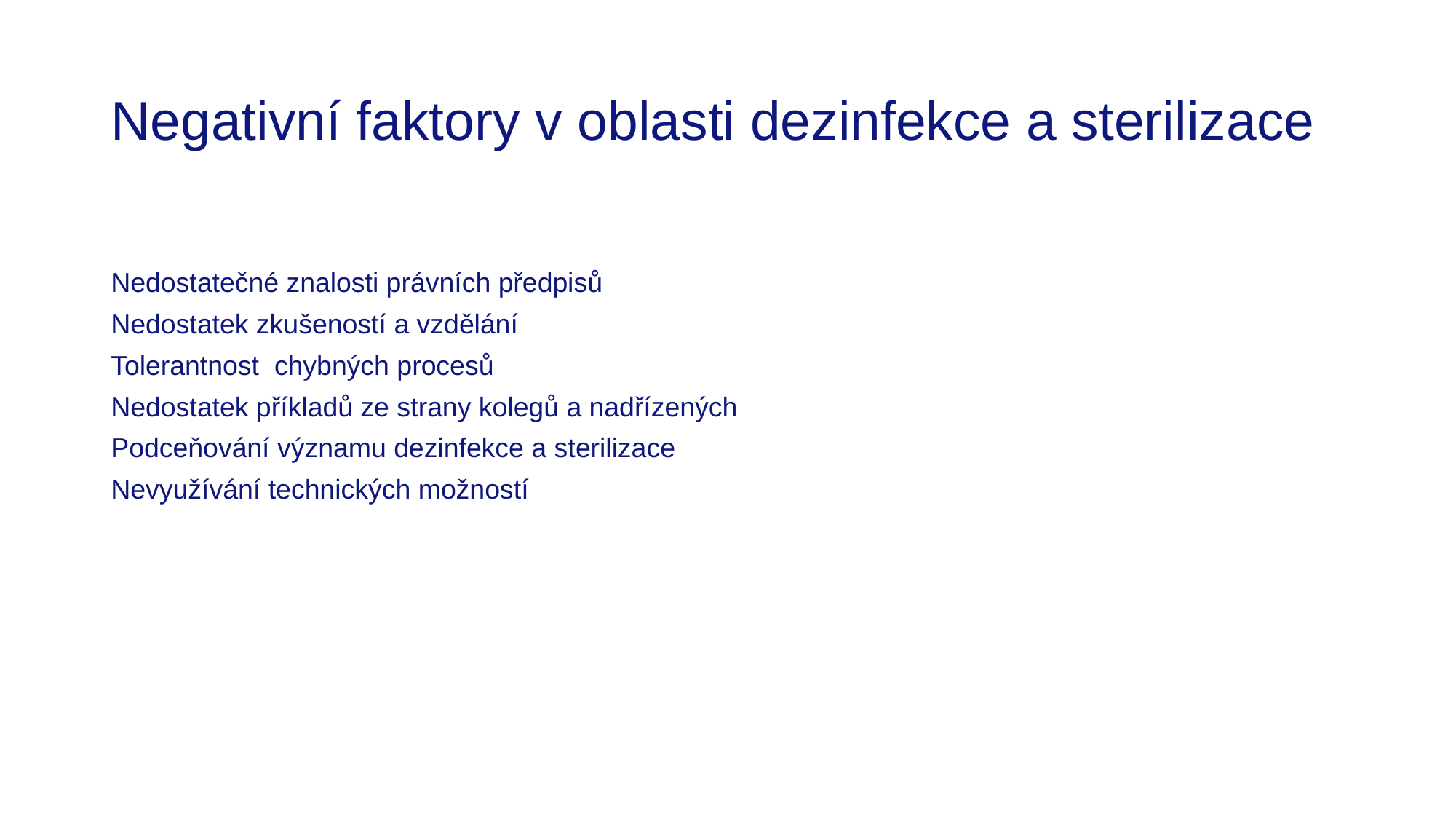

# Negativní faktory v oblasti dezinfekce a sterilizace

Nedostatečné znalosti právních předpisů
Nedostatek zkušeností a vzdělání
Tolerantnost  chybných procesů
Nedostatek příkladů ze strany kolegů a nadřízených
Podceňování významu dezinfekce a sterilizace
Nevyužívání technických možností